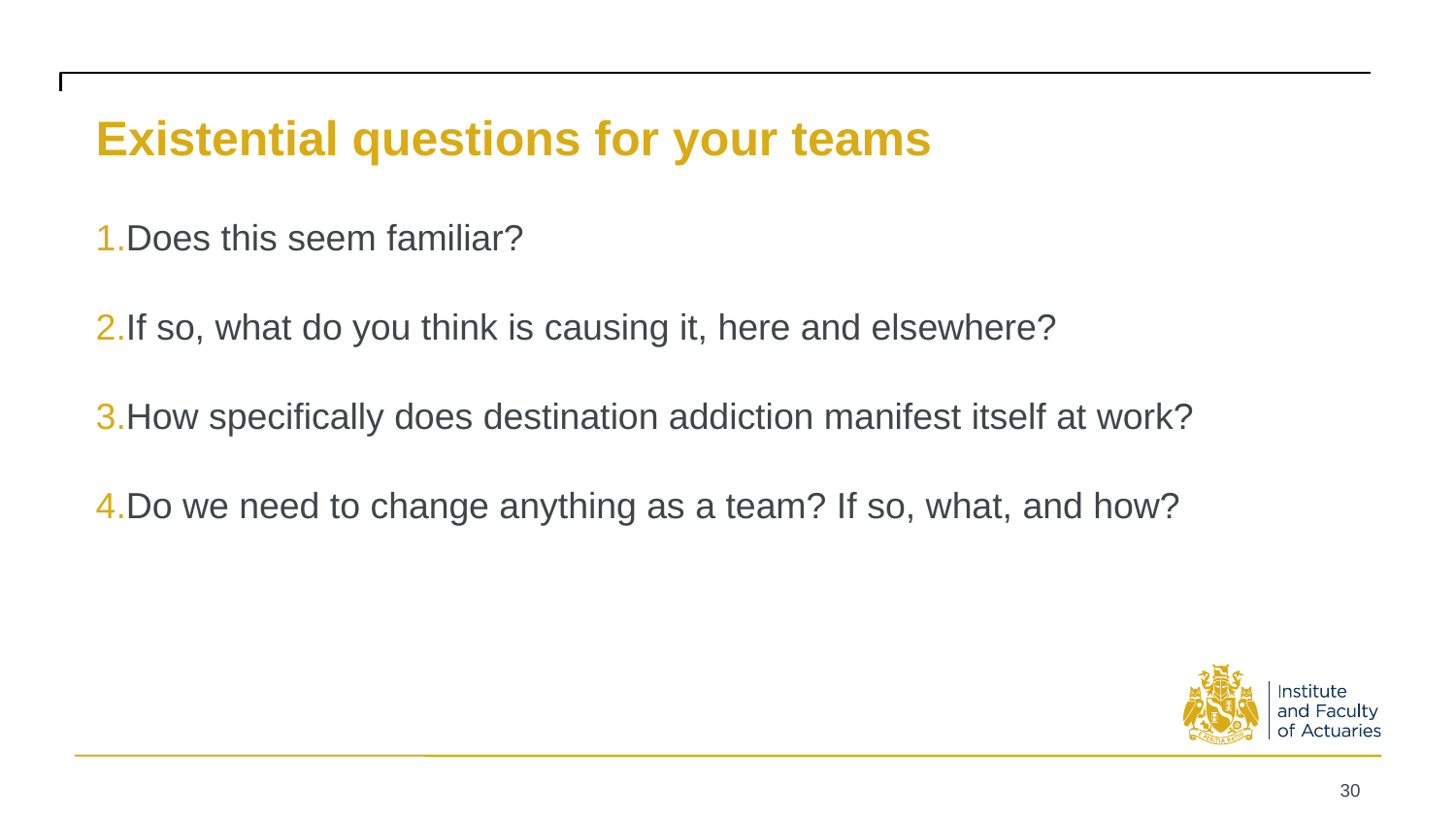

# Existential questions for your teams
Does this seem familiar?
If so, what do you think is causing it, here and elsewhere?
How specifically does destination addiction manifest itself at work?
Do we need to change anything as a team? If so, what, and how?
30